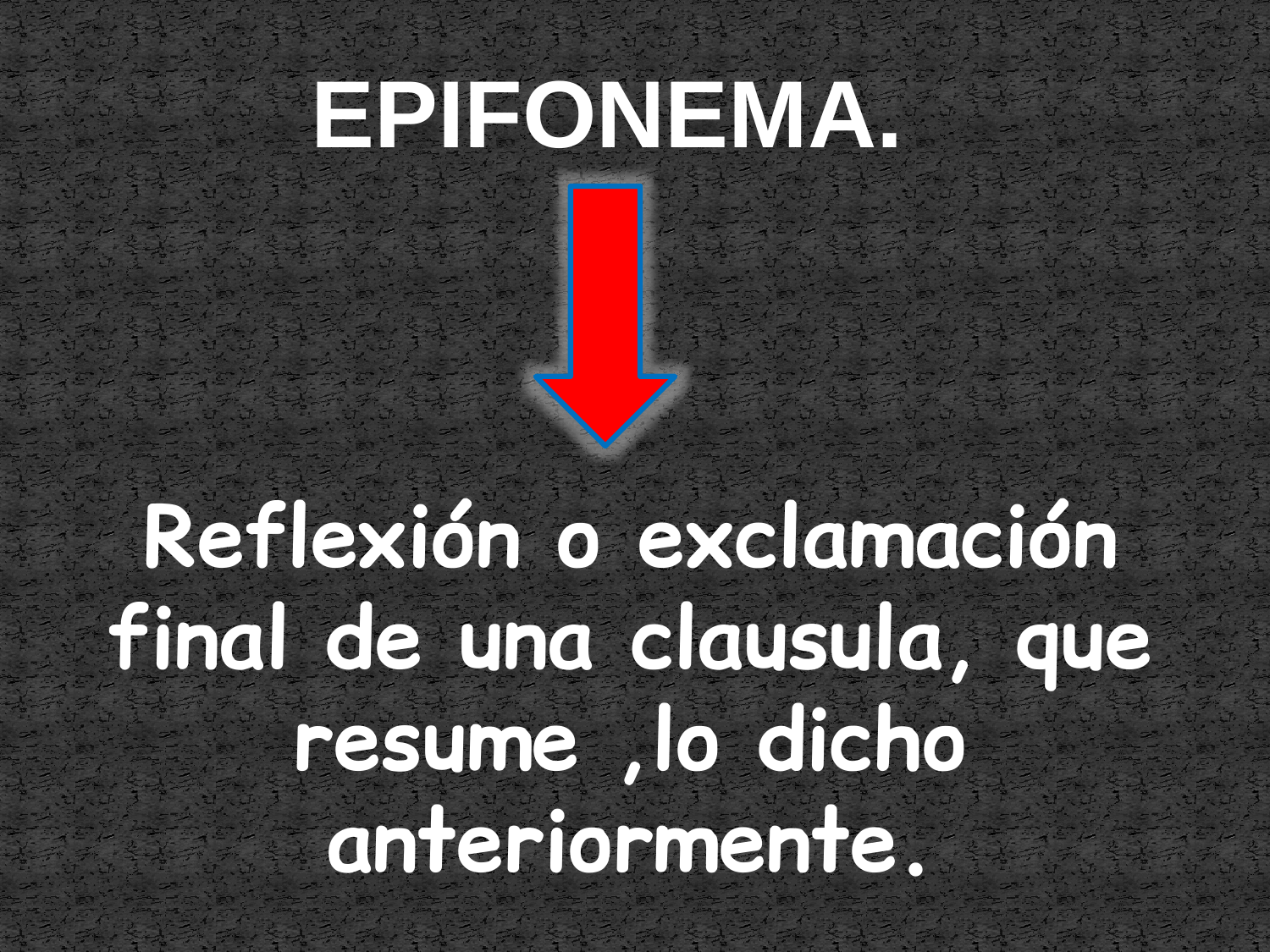

EPIFONEMA.

Reflexión o exclamación final de una clausula, que resume ,lo dicho anteriormente.